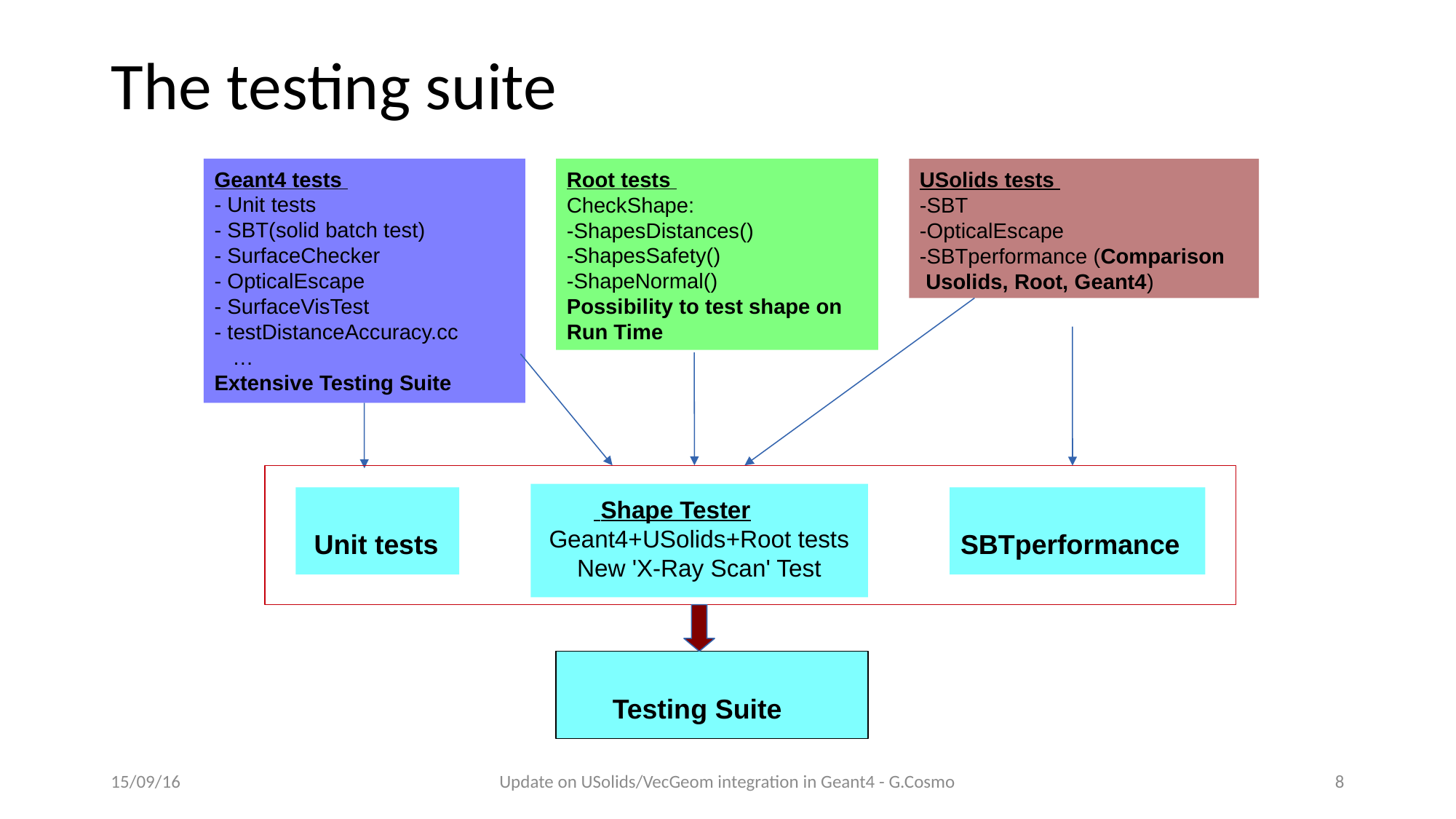

# The testing suite
Geant4 tests
- Unit tests
- SBT(solid batch test)
- SurfaceChecker
- OpticalEscape
- SurfaceVisTest
- testDistanceAccuracy.cc
   …
Extensive Testing Suite
Root tests
CheckShape:
-ShapesDistances()
-ShapesSafety()
-ShapeNormal()
Possibility to test shape on Run Time
USolids tests
-SBT
-OpticalEscape
-SBTperformance (Comparison
 Usolids, Root, Geant4)

        Shape Tester
Geant4+USolids+Root tests
New 'X-Ray Scan' Test

 Unit tests

SBTperformance

      Testing Suite

15/09/16
Update on USolids/VecGeom integration in Geant4 - G.Cosmo
8